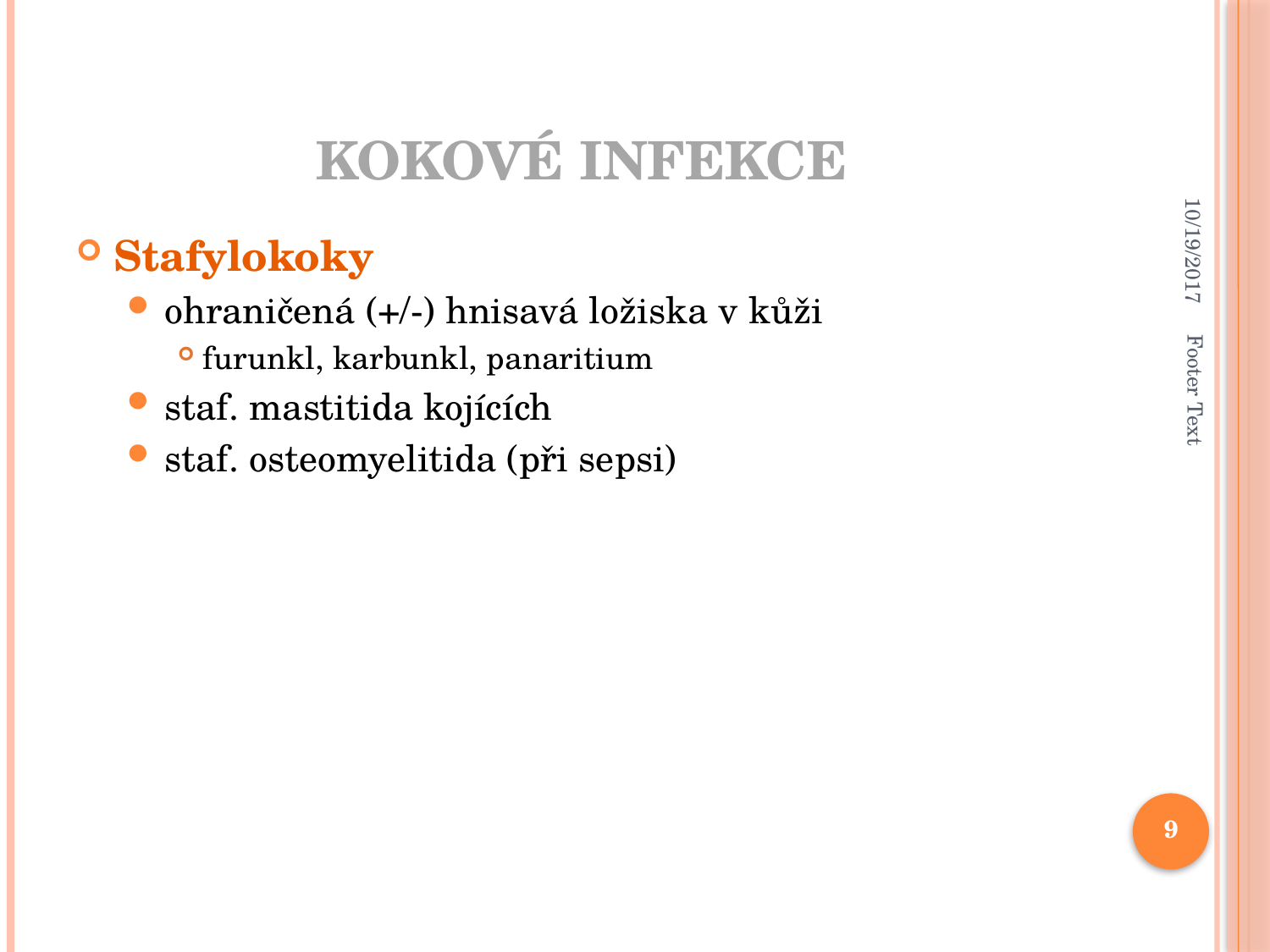

# Kokové infekce
10/19/2017
Stafylokoky
ohraničená (+/-) hnisavá ložiska v kůži
furunkl, karbunkl, panaritium
staf. mastitida kojících
staf. osteomyelitida (při sepsi)
Footer Text
9